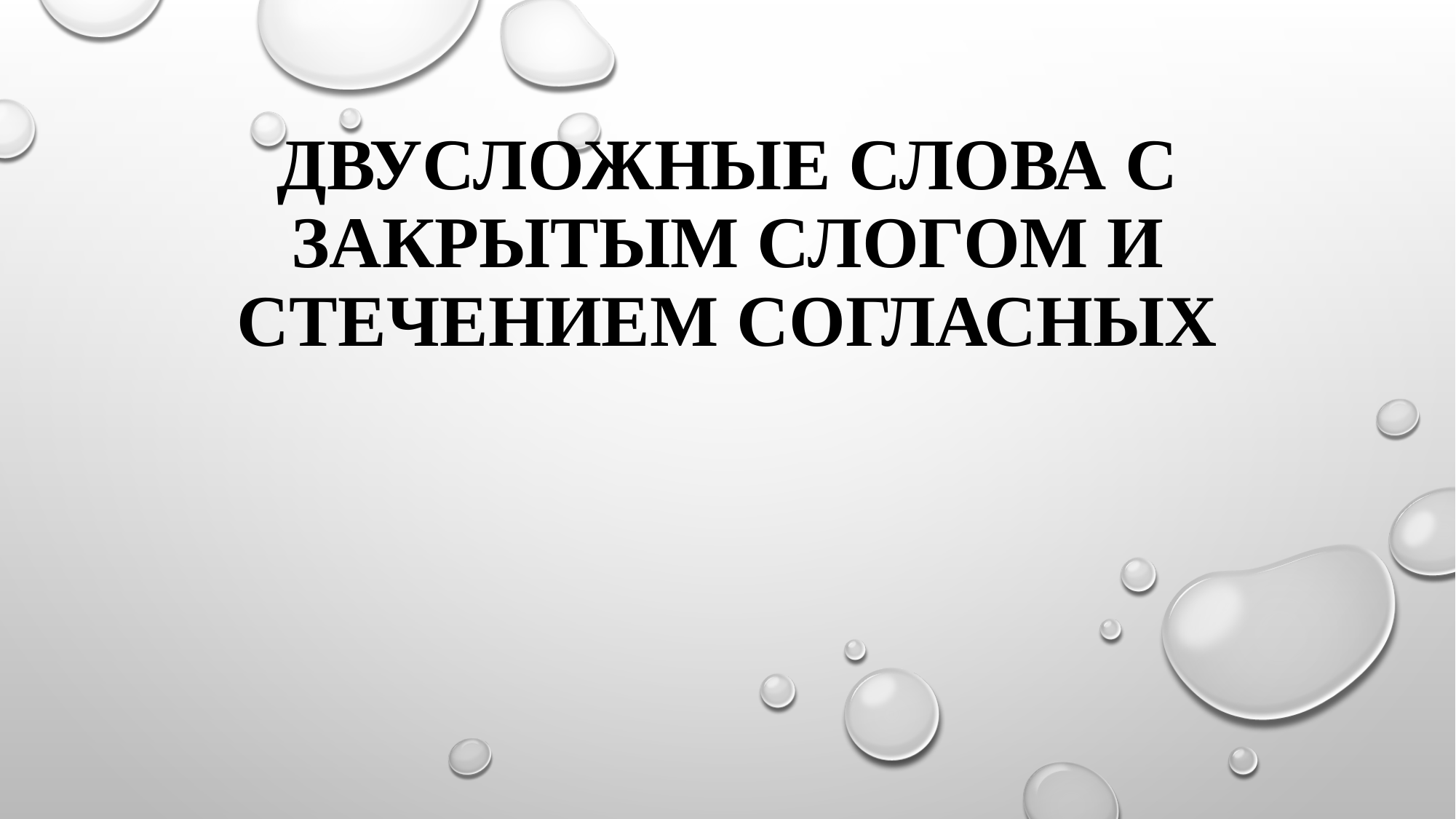

# Двусложные слова с закрытым слогом и стечением согласных